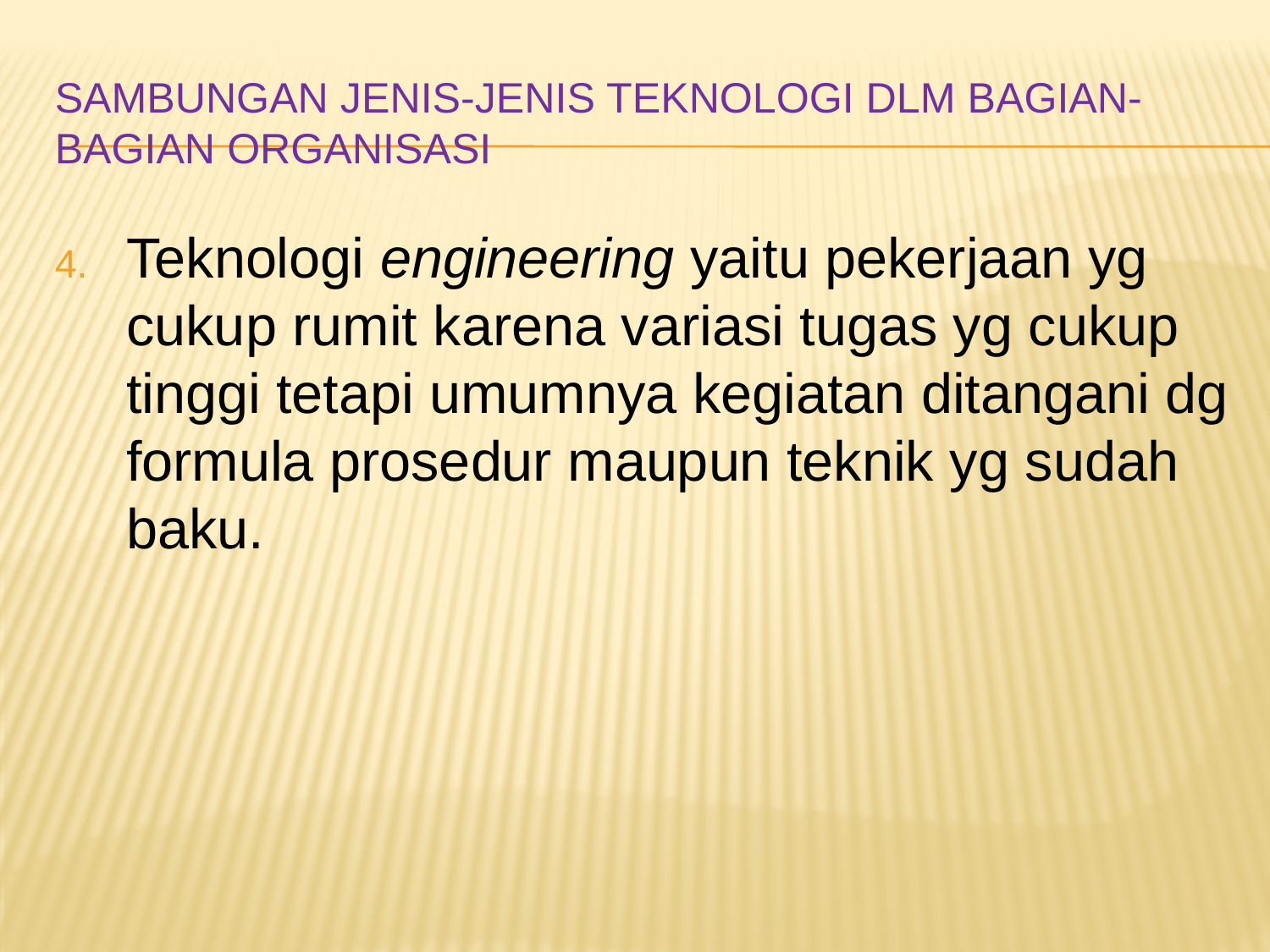

# SAMBUNGAN JENIS-JENIS TEKNOLOGI DLM BAGIAN-BAGIAN ORGANISASI
Teknologi engineering yaitu pekerjaan yg cukup rumit karena variasi tugas yg cukup tinggi tetapi umumnya kegiatan ditangani dg formula prosedur maupun teknik yg sudah baku.